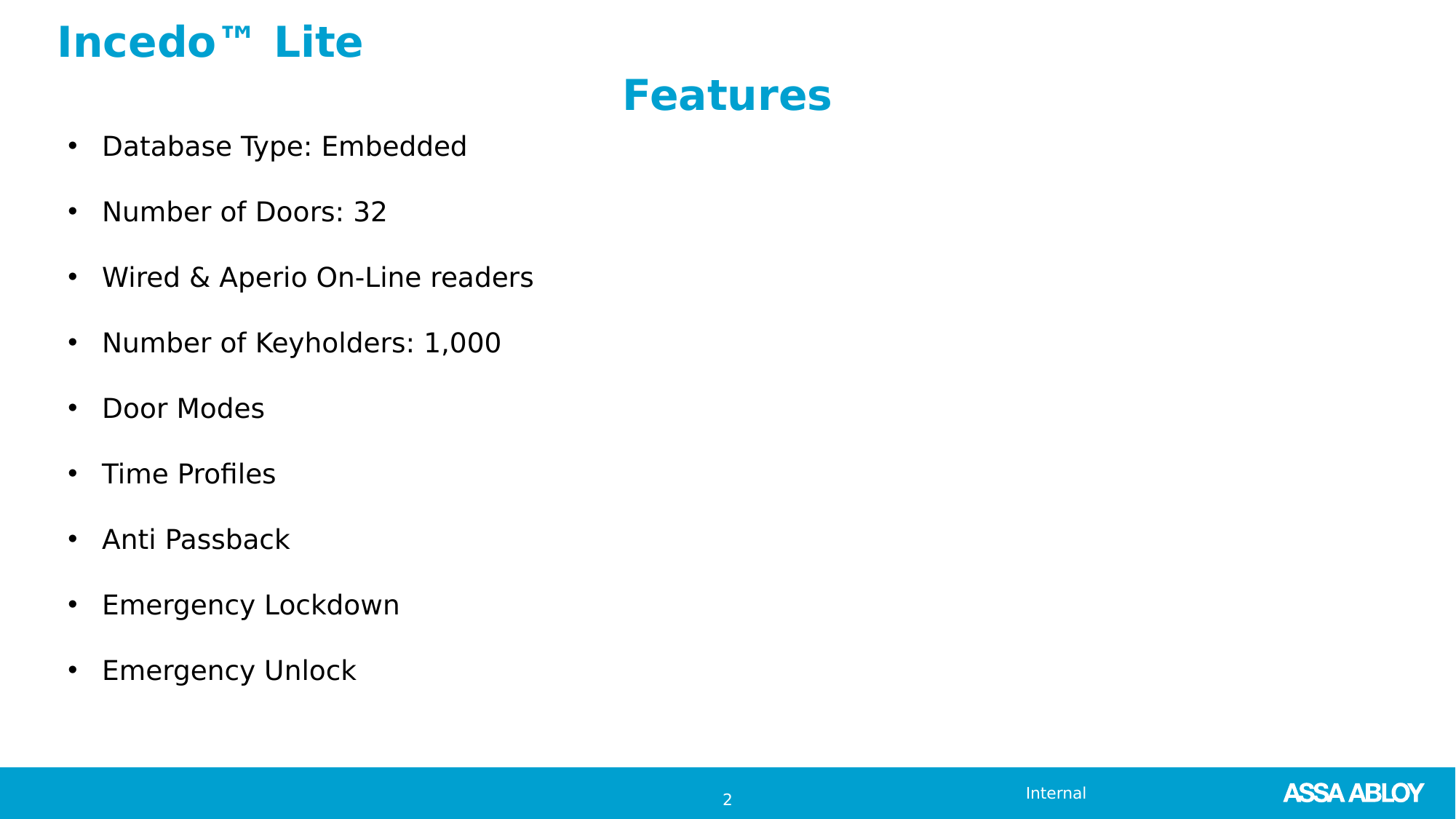

Incedo™ Lite
# Features

Database Type: Embedded

Number of Doors: 32

Wired & Aperio On-Line readers

Number of Keyholders: 1,000

Door Modes

Time Profiles

Anti Passback

Emergency Lockdown

Emergency Unlock

2
		V040521